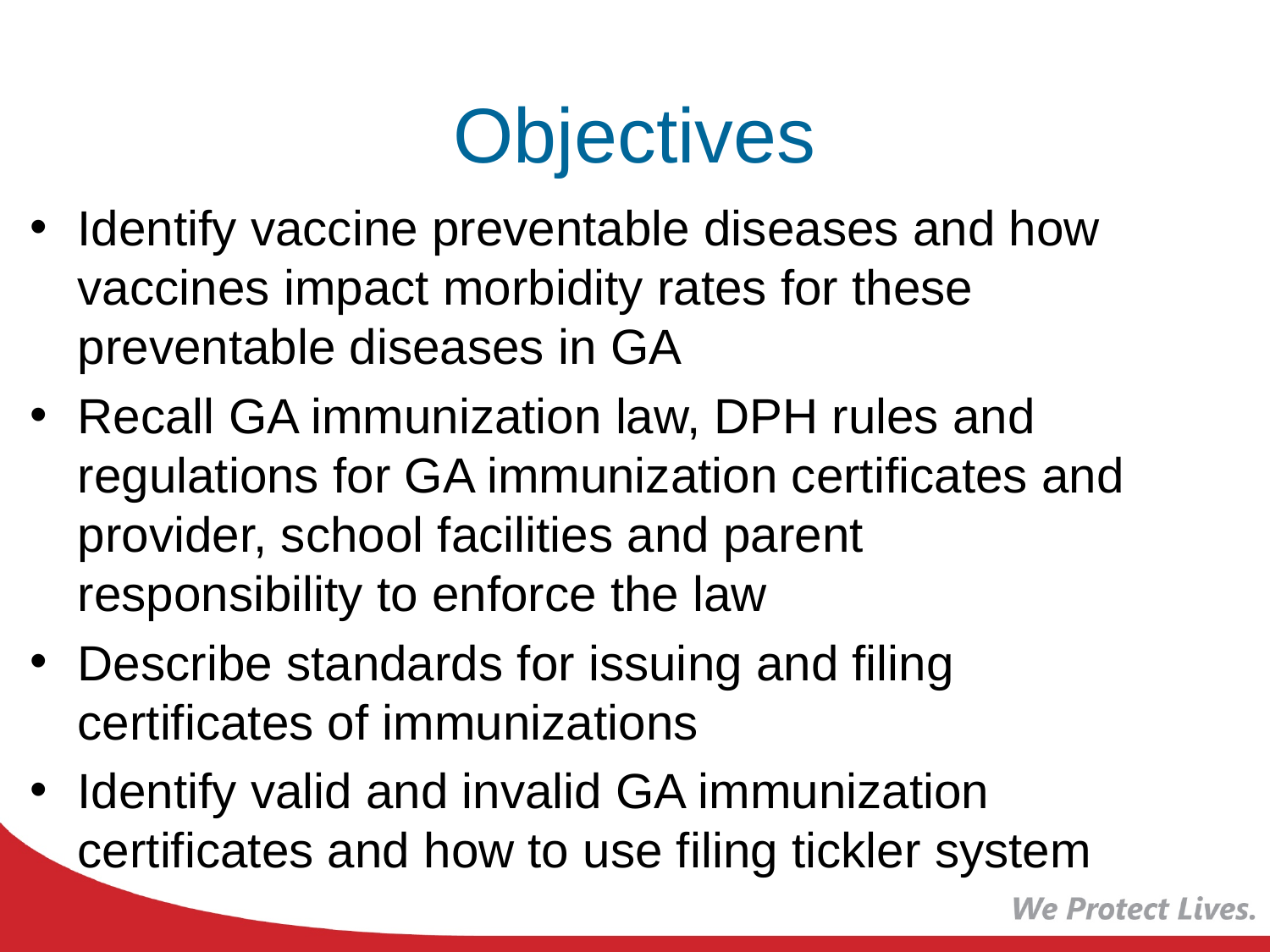

# Objectives
Identify vaccine preventable diseases and how vaccines impact morbidity rates for these preventable diseases in GA
Recall GA immunization law, DPH rules and regulations for GA immunization certificates and provider, school facilities and parent responsibility to enforce the law
Describe standards for issuing and filing certificates of immunizations
Identify valid and invalid GA immunization certificates and how to use filing tickler system